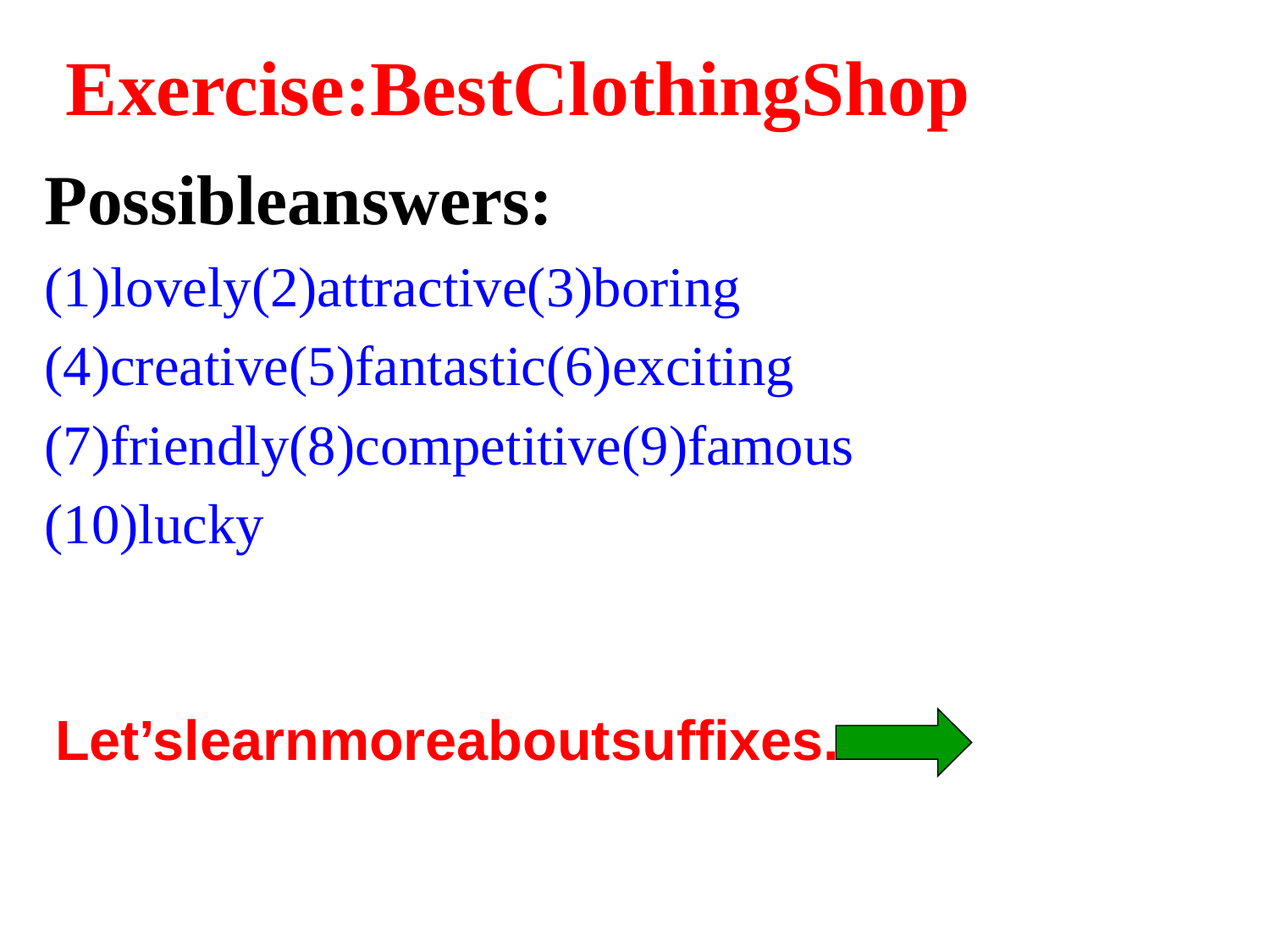

# Exercise:BestClothingShop
Possibleanswers:
(1)lovely(2)attractive(3)boring
(4)creative(5)fantastic(6)exciting
(7)friendly(8)competitive(9)famous
(10)lucky

Let’slearnmoreaboutsuffixes.